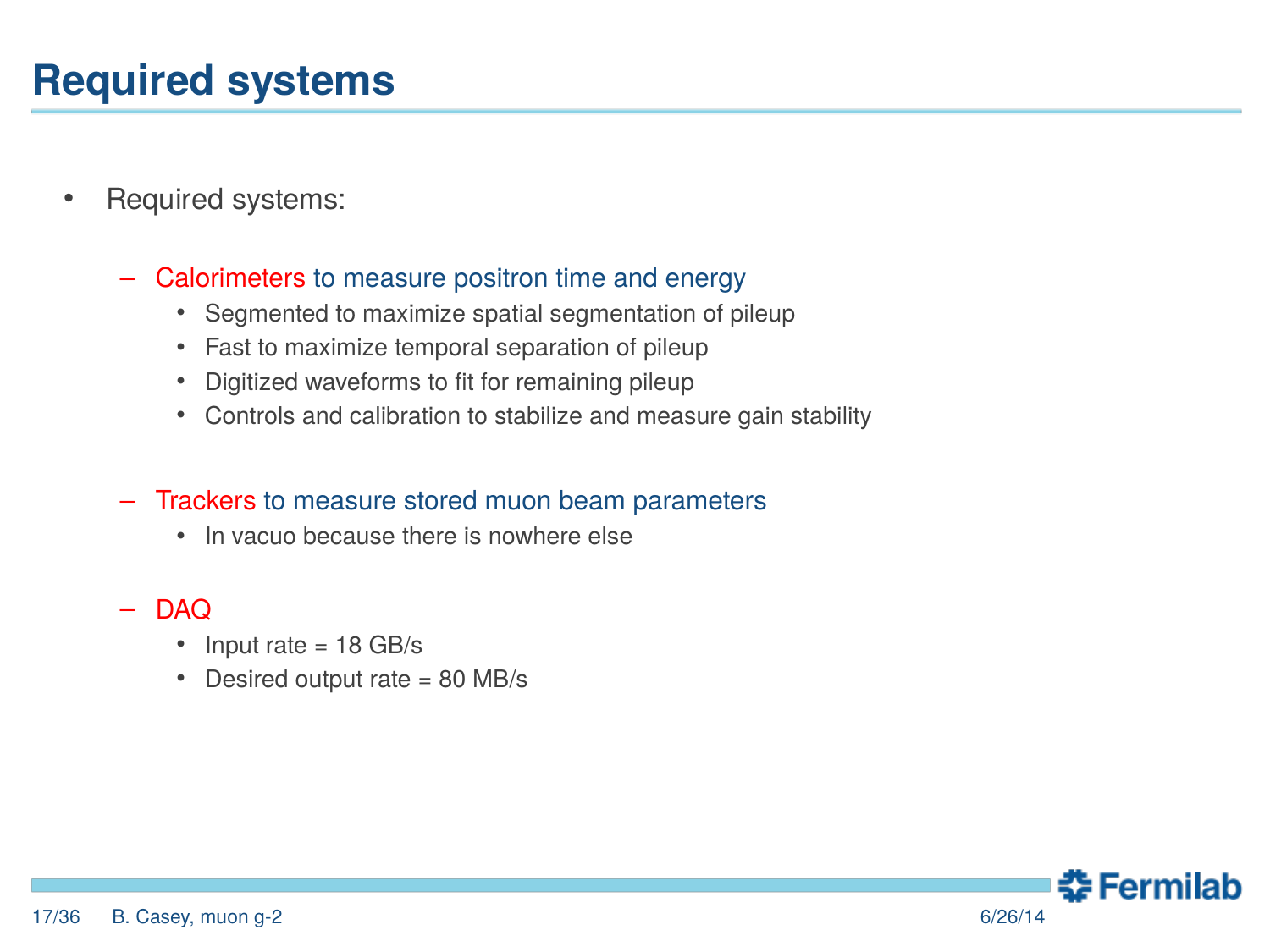

# Required systems
Required systems:

Calorimeters to measure positron time and energy
Segmented to maximize spatial segmentation of pileup
Fast to maximize temporal separation of pileup
Digitized waveforms to fit for remaining pileup
Controls and calibration to stabilize and measure gain stability

Trackers to measure stored muon beam parameters
In vacuo because there is nowhere else

DAQ
Input rate = 18 GB/s
Desired output rate = 80 MB/s

17/36
B. Casey, muon g-2
6/26/14